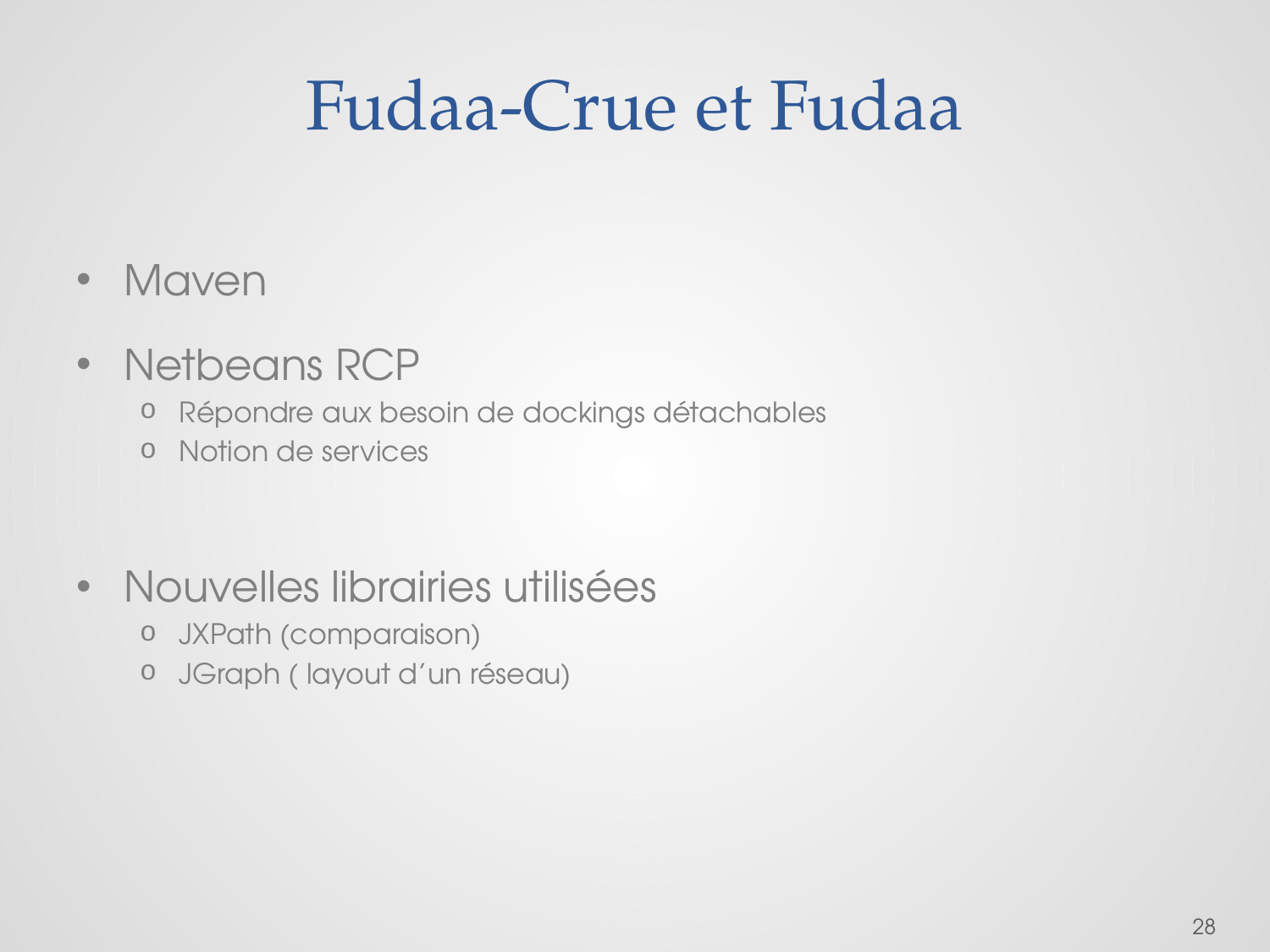

# Fudaa-Crue et Fudaa
Maven
Netbeans RCP
Répondre aux besoin de dockings détachables
Notion de services

Nouvelles librairies utilisées
JXPath (comparaison)
JGraph ( layout d’un réseau)

28